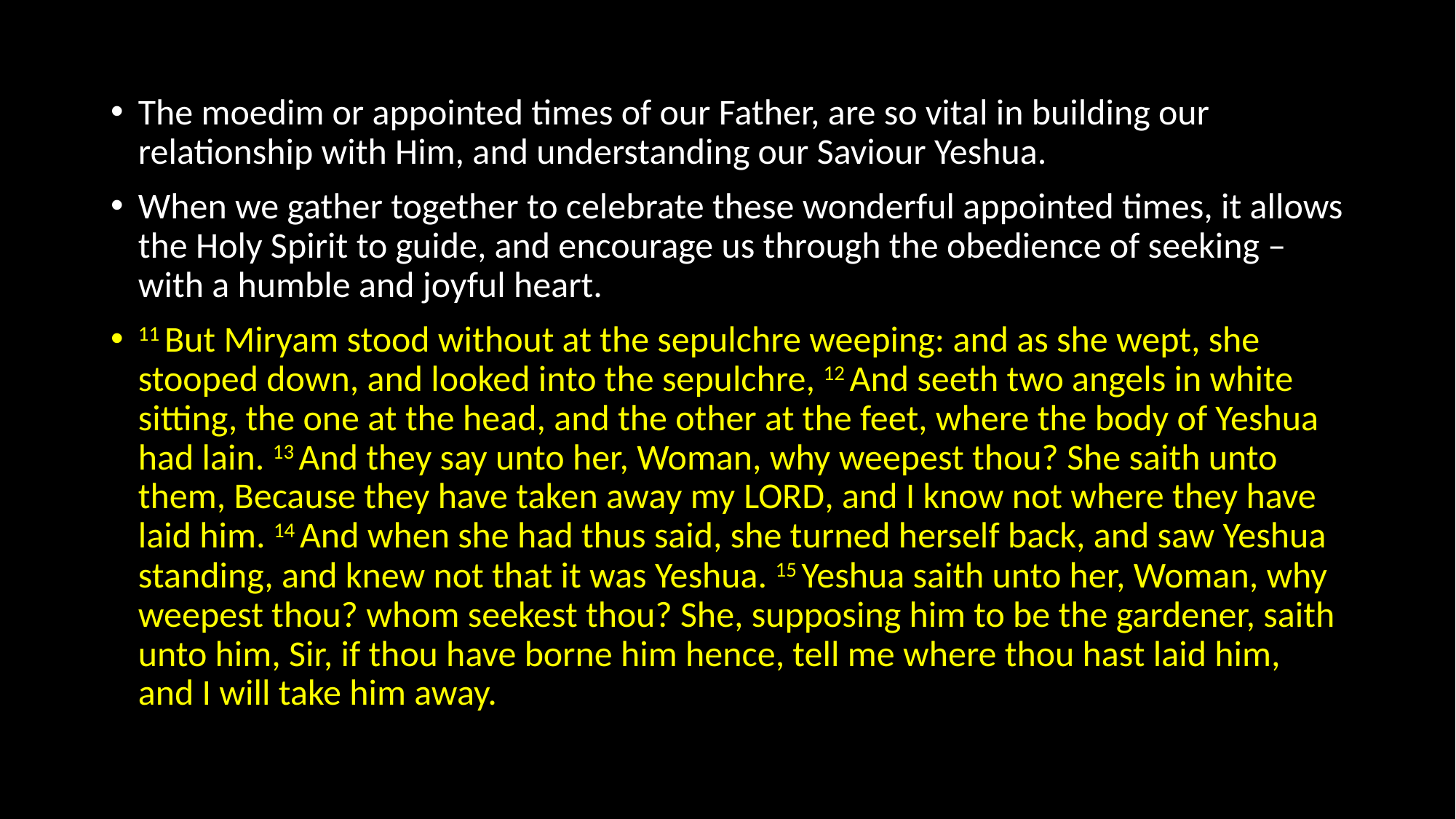

#
The moedim or appointed times of our Father, are so vital in building our relationship with Him, and understanding our Saviour Yeshua.
When we gather together to celebrate these wonderful appointed times, it allows the Holy Spirit to guide, and encourage us through the obedience of seeking – with a humble and joyful heart.
11 But Miryam stood without at the sepulchre weeping: and as she wept, she stooped down, and looked into the sepulchre, 12 And seeth two angels in white sitting, the one at the head, and the other at the feet, where the body of Yeshua had lain. 13 And they say unto her, Woman, why weepest thou? She saith unto them, Because they have taken away my Lord, and I know not where they have laid him. 14 And when she had thus said, she turned herself back, and saw Yeshua standing, and knew not that it was Yeshua. 15 Yeshua saith unto her, Woman, why weepest thou? whom seekest thou? She, supposing him to be the gardener, saith unto him, Sir, if thou have borne him hence, tell me where thou hast laid him, and I will take him away.